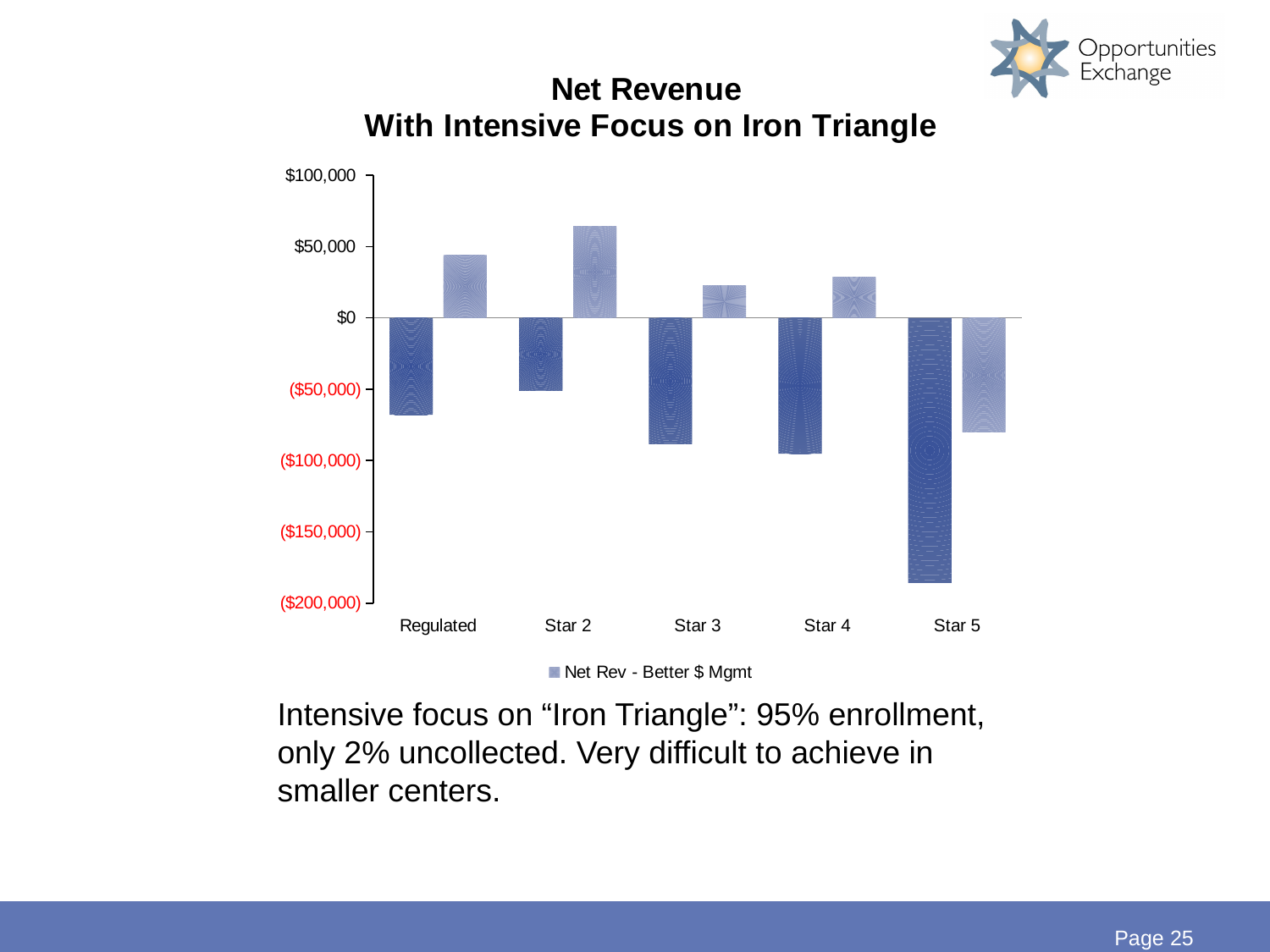

### Chart: Net Revenue
With Intensive Focus on Iron Triangle

| Category | Net Rev After SRTC | Net Rev - Better $ Mgmt |
|---|---|---|
| Regulated | -67957.42499999999 | 44027.45000000001 |
| Star 2 | -51080.51442307692 | 64353.39711538462 |
| Star 3 | -88578.98076923082 | 22837.30384615381 |
| Star 4 | -95277.13637820516 | 28828.33189102558 |
| Star 5 | -185813.503846154 | -80300.5807692308 |
Intensive focus on “Iron Triangle”: 95% enrollment, only 2% uncollected. Very difficult to achieve in smaller centers.

Page 25